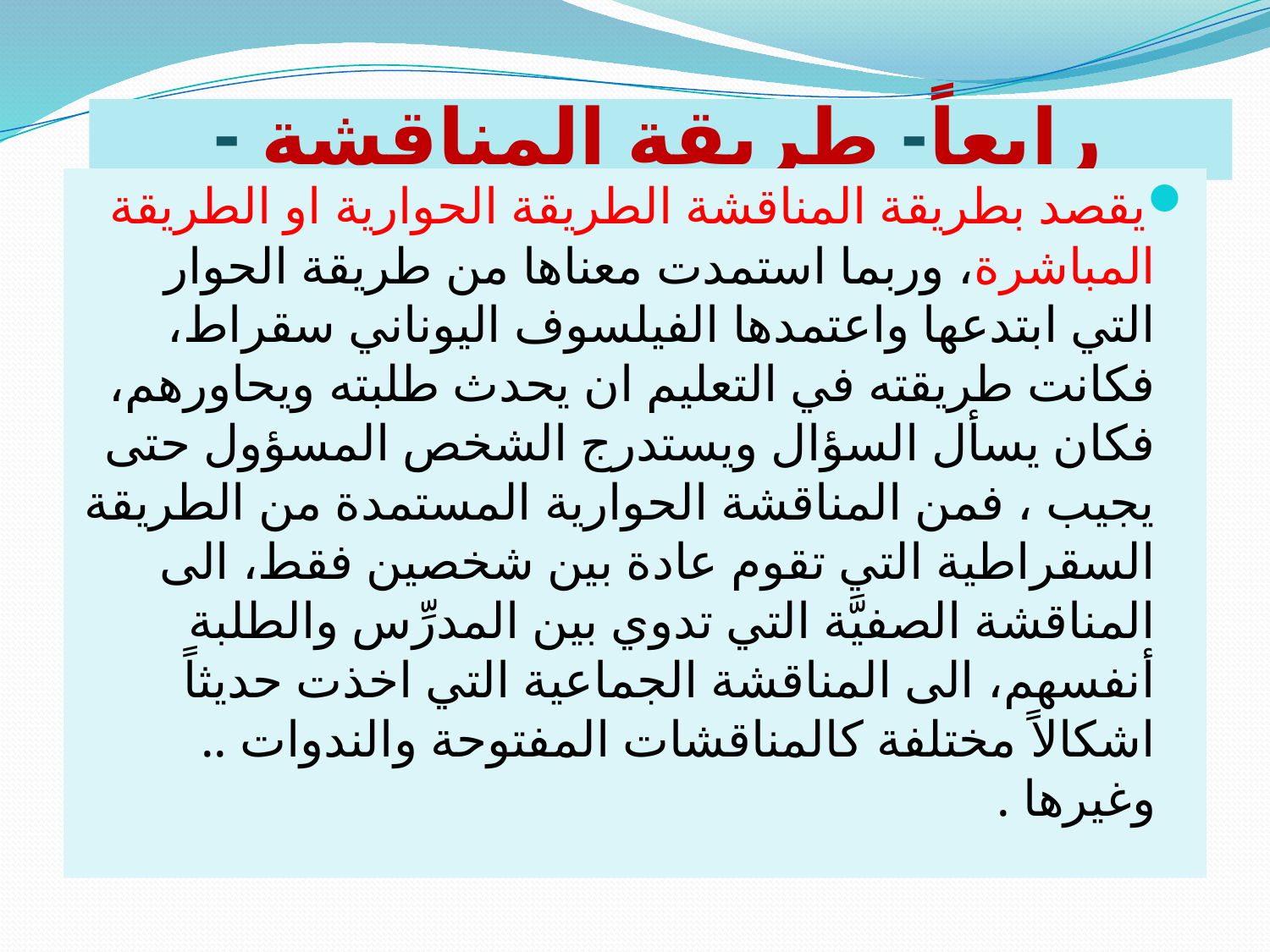

# رابعاً- طريقة المناقشة -
يقصد بطريقة المناقشة الطريقة الحوارية او الطريقة المباشرة، وربما استمدت معناها من طريقة الحوار التي ابتدعها واعتمدها الفيلسوف اليوناني سقراط، فكانت طريقته في التعليم ان يحدث طلبته ويحاورهم، فكان يسأل السؤال ويستدرج الشخص المسؤول حتى يجيب ، فمن المناقشة الحوارية المستمدة من الطريقة السقراطية التي تقوم عادة بين شخصين فقط، الى المناقشة الصفيَّة التي تدوي بين المدرِّس والطلبة أنفسهم، الى المناقشة الجماعية التي اخذت حديثاً اشكالاً مختلفة كالمناقشات المفتوحة والندوات .. وغيرها .